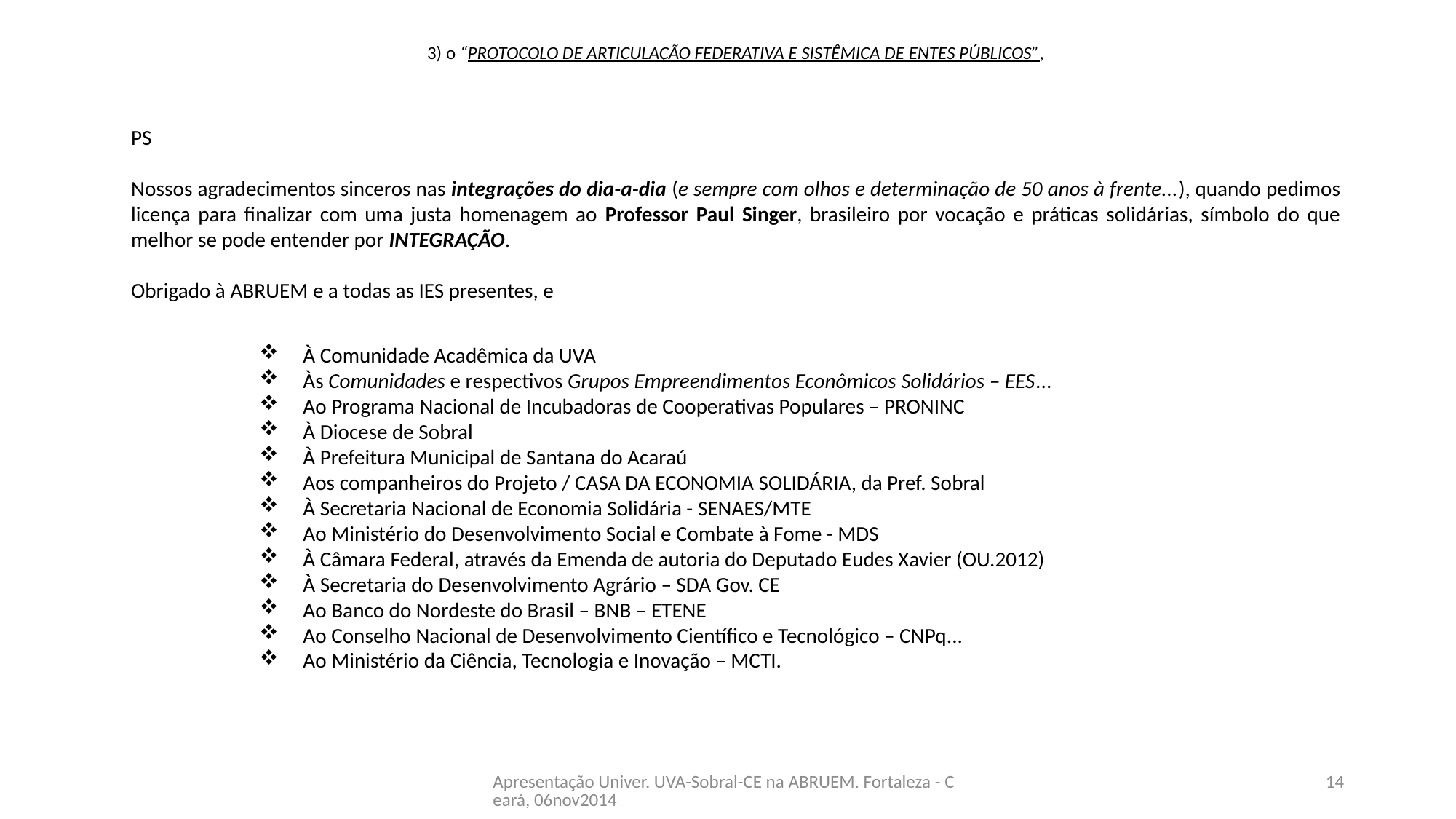

# 3) o “PROTOCOLO DE ARTICULAÇÃO FEDERATIVA E SISTÊMICA DE ENTES PÚBLICOS”,
PS

Nossos agradecimentos sinceros nas integrações do dia-a-dia (e sempre com olhos e determinação de 50 anos à frente...), quando pedimos licença para finalizar com uma justa homenagem ao Professor Paul Singer, brasileiro por vocação e práticas solidárias, símbolo do que melhor se pode entender por INTEGRAÇÃO.

Obrigado à ABRUEM e a todas as IES presentes, e
À Comunidade Acadêmica da UVA
Às Comunidades e respectivos Grupos Empreendimentos Econômicos Solidários – EES...
Ao Programa Nacional de Incubadoras de Cooperativas Populares – PRONINC
À Diocese de Sobral
À Prefeitura Municipal de Santana do Acaraú
Aos companheiros do Projeto / CASA DA ECONOMIA SOLIDÁRIA, da Pref. Sobral
À Secretaria Nacional de Economia Solidária - SENAES/MTE
Ao Ministério do Desenvolvimento Social e Combate à Fome - MDS
À Câmara Federal, através da Emenda de autoria do Deputado Eudes Xavier (OU.2012)
À Secretaria do Desenvolvimento Agrário – SDA Gov. CE
Ao Banco do Nordeste do Brasil – BNB – ETENE
Ao Conselho Nacional de Desenvolvimento Científico e Tecnológico – CNPq...
Ao Ministério da Ciência, Tecnologia e Inovação – MCTI.
Apresentação Univer. UVA-Sobral-CE na ABRUEM. Fortaleza - Ceará, 06nov2014
14